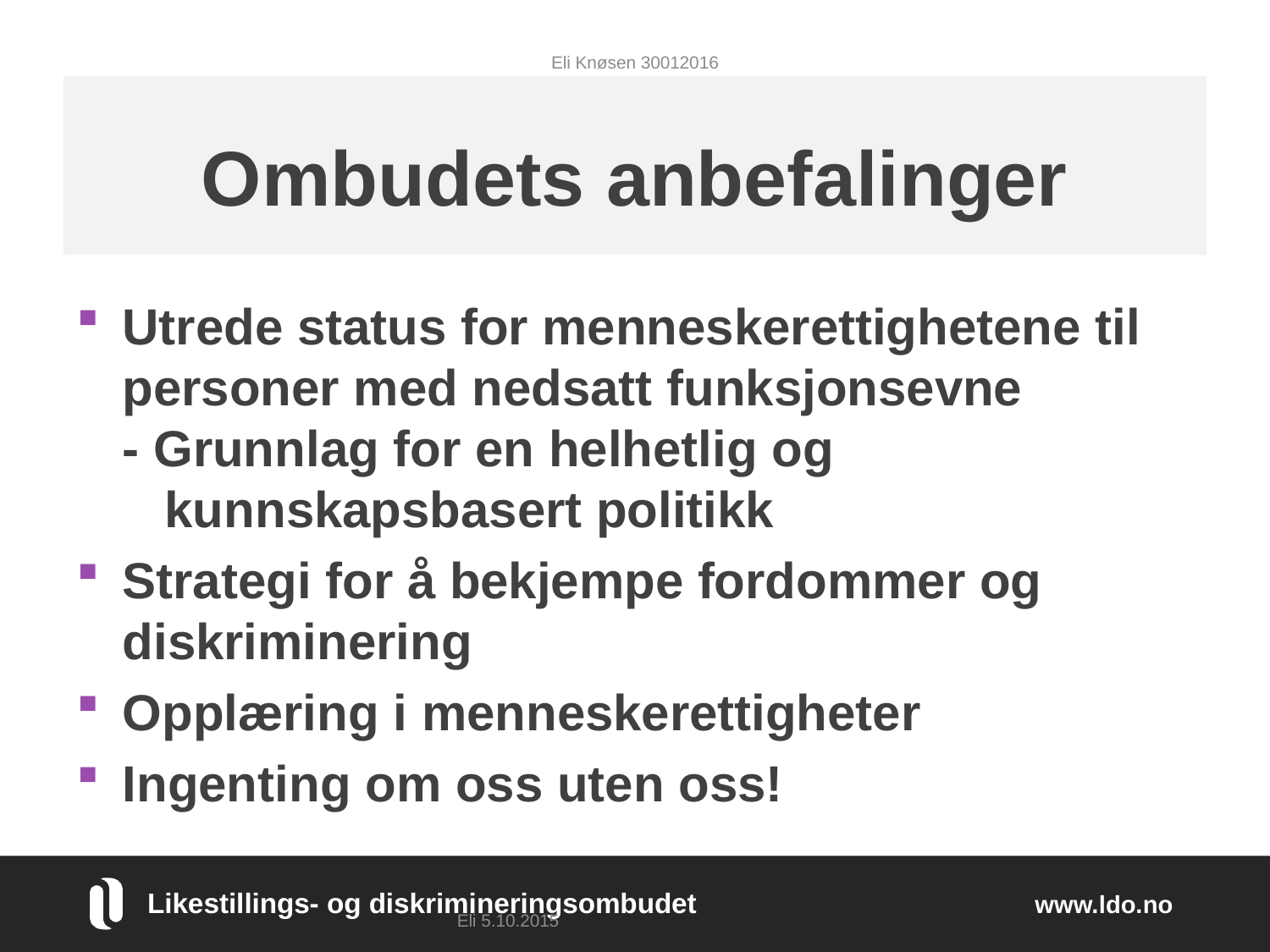

Eli Knøsen 30012016
# Ombudets anbefalinger
Utrede status for menneskerettighetene til personer med nedsatt funksjonsevne
- Grunnlag for en helhetlig og
   kunnskapsbasert politikk
Strategi for å bekjempe fordommer og diskriminering
Opplæring i menneskerettigheter
Ingenting om oss uten oss!
Eli 5.10.2015